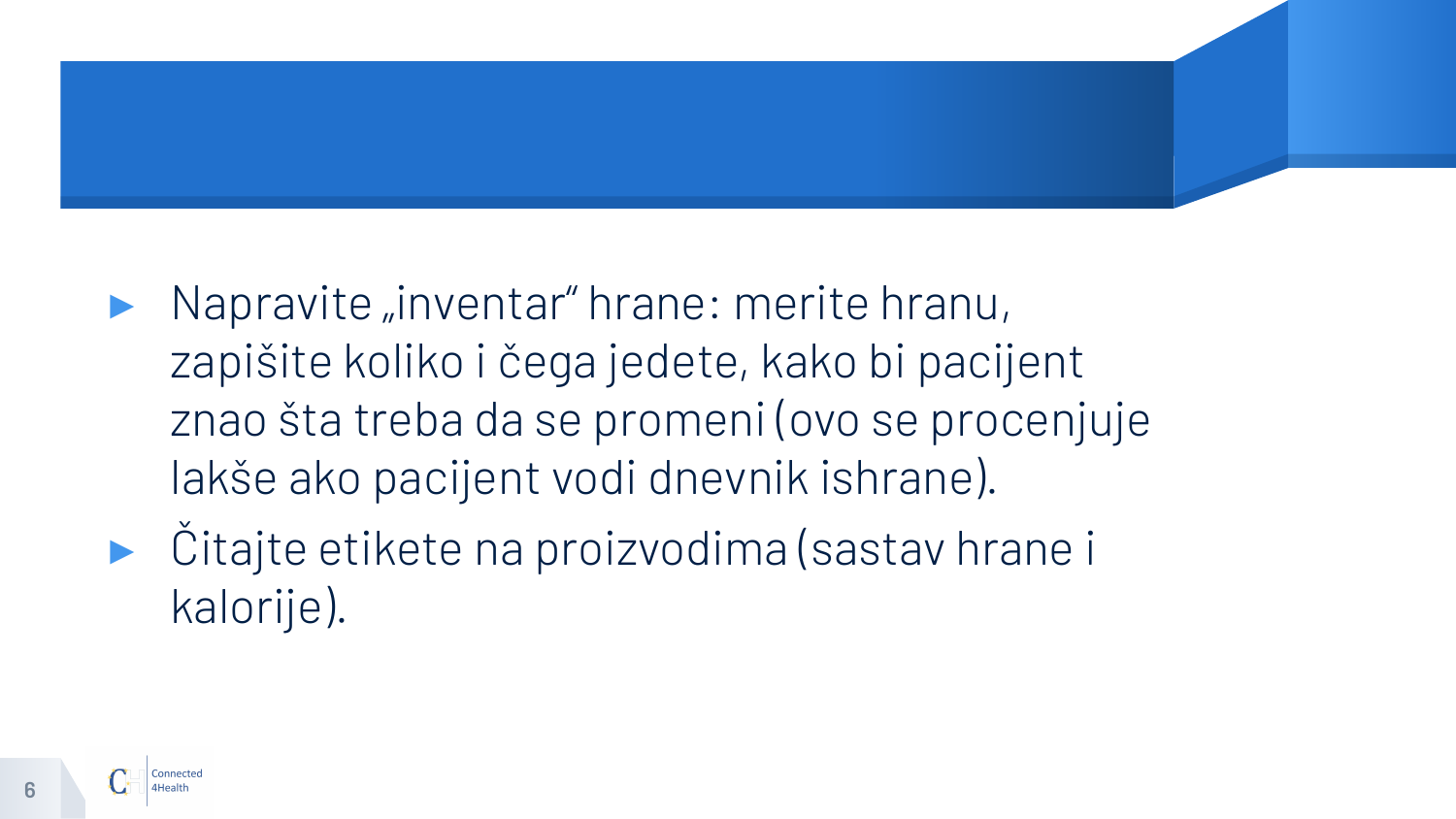

#
Napravite „inventar“ hrane: merite hranu, zapišite koliko i čega jedete, kako bi pacijent znao šta treba da se promeni (ovo se procenjuje lakše ako pacijent vodi dnevnik ishrane).
Čitajte etikete na proizvodima (sastav hrane i kalorije).
6